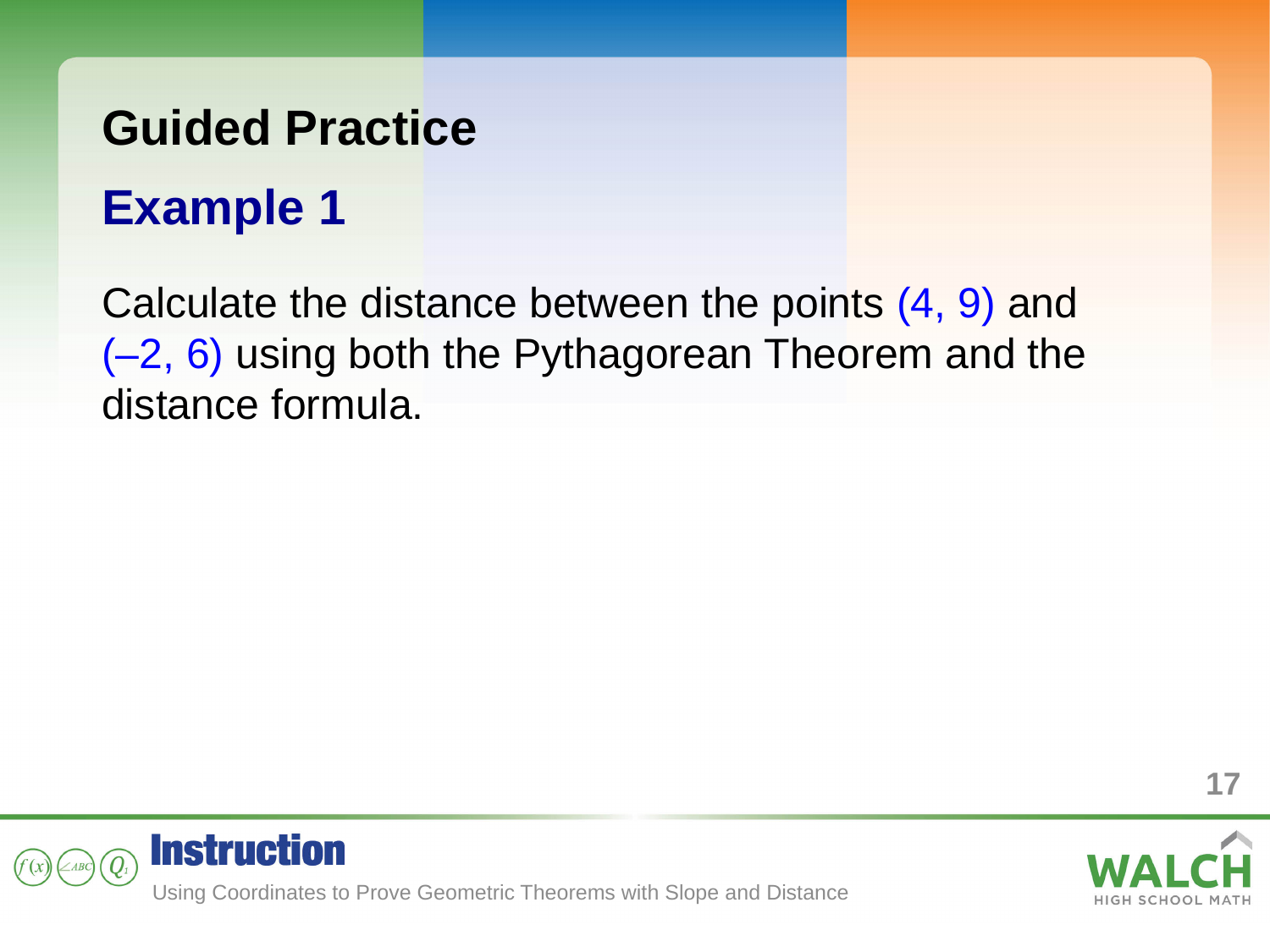

Guided Practice
Example 1
Calculate the distance between the points (4, 9) and     (–2, 6) using both the Pythagorean Theorem and the distance formula.

17
Using Coordinates to Prove Geometric Theorems with Slope and Distance